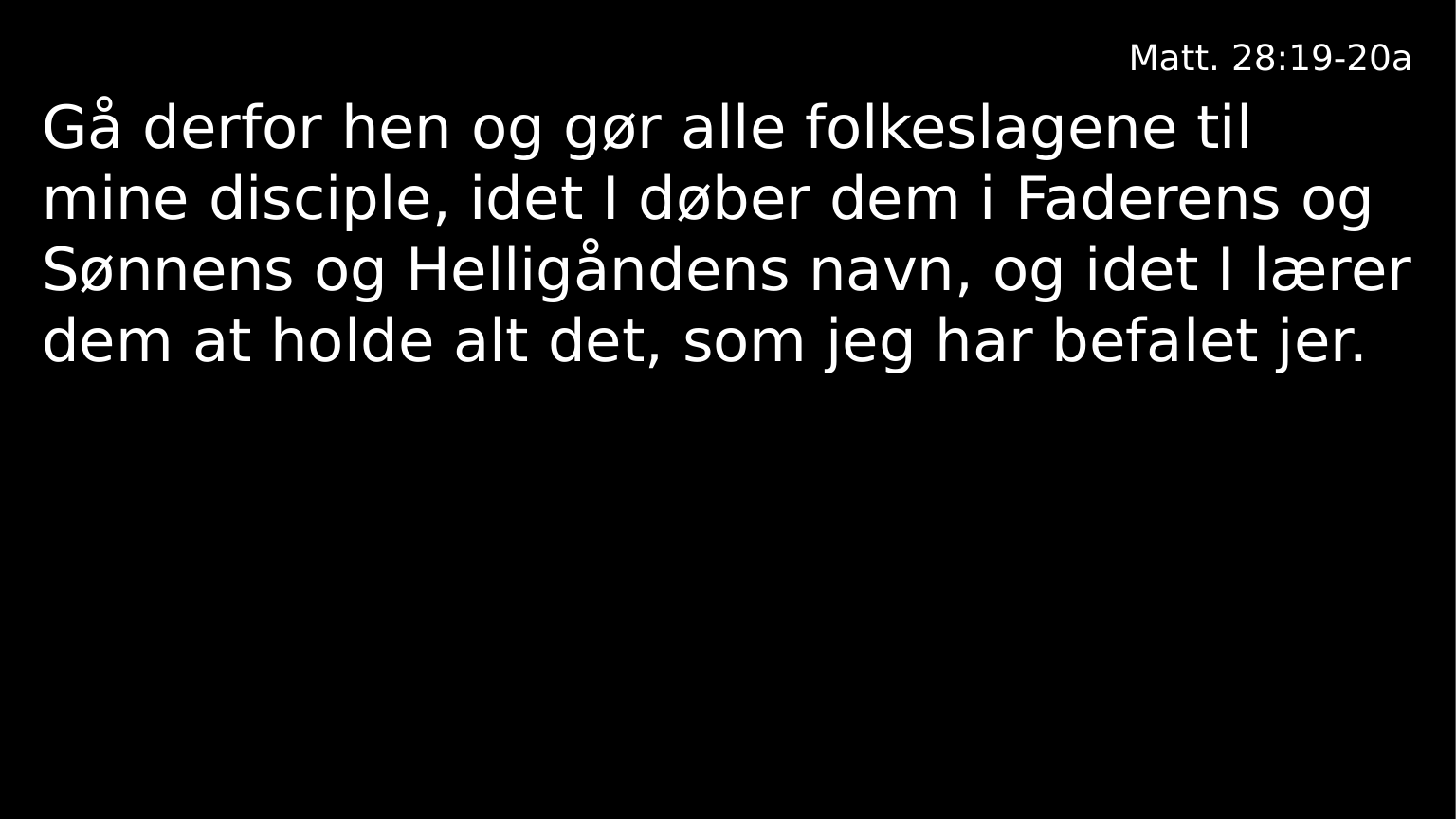

Matt. 28:19-20a
Gå derfor hen og gør alle folkeslagene til mine disciple, idet I døber dem i Faderens og Sønnens og Helligåndens navn, og idet I lærer dem at holde alt det, som jeg har befalet jer.